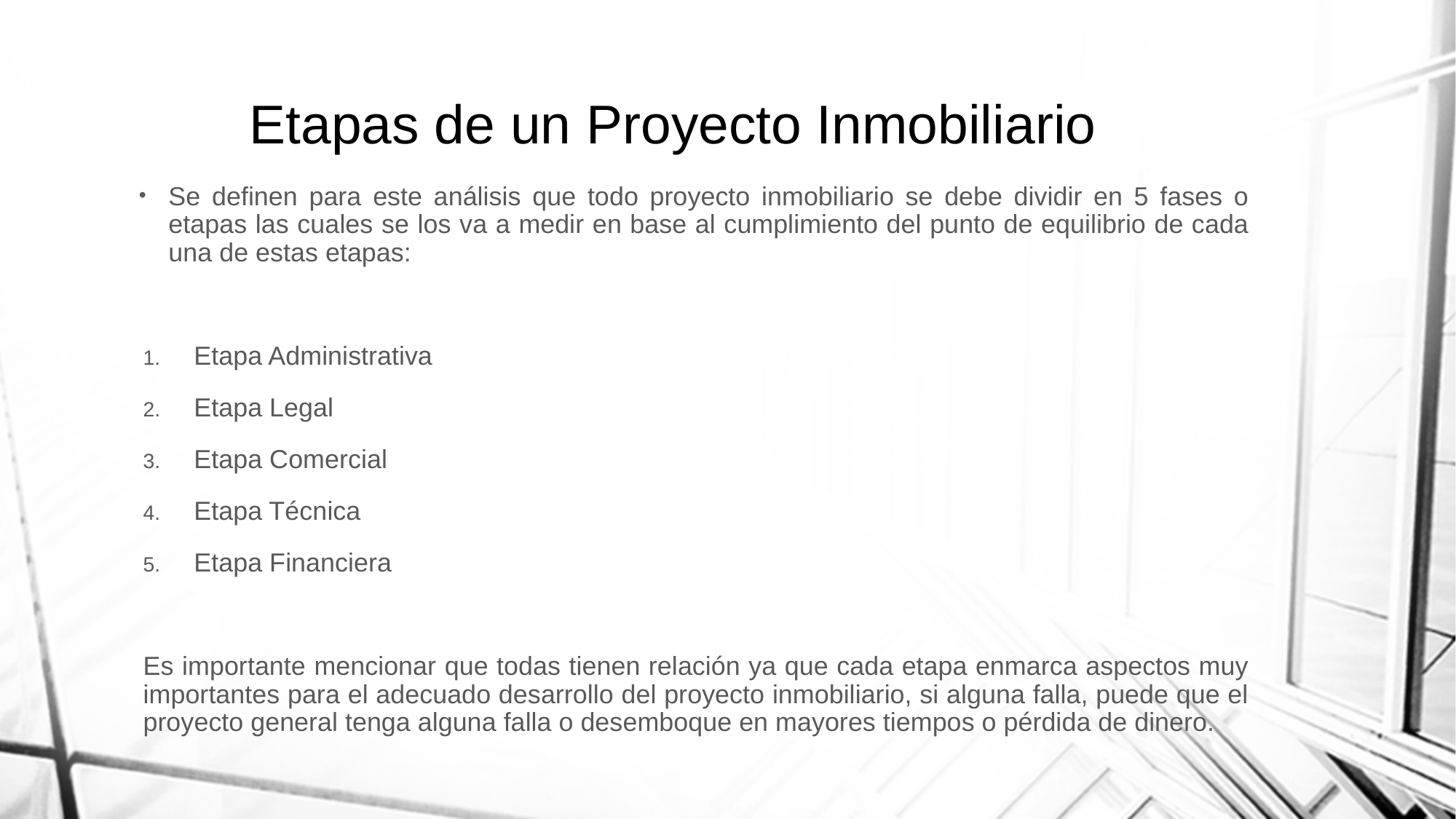

# Etapas de un Proyecto Inmobiliario
Se definen para este análisis que todo proyecto inmobiliario se debe dividir en 5 fases o etapas las cuales se los va a medir en base al cumplimiento del punto de equilibrio de cada una de estas etapas:

Etapa Administrativa
Etapa Legal
Etapa Comercial
Etapa Técnica
Etapa Financiera

Es importante mencionar que todas tienen relación ya que cada etapa enmarca aspectos muy importantes para el adecuado desarrollo del proyecto inmobiliario, si alguna falla, puede que el proyecto general tenga alguna falla o desemboque en mayores tiempos o pérdida de dinero.